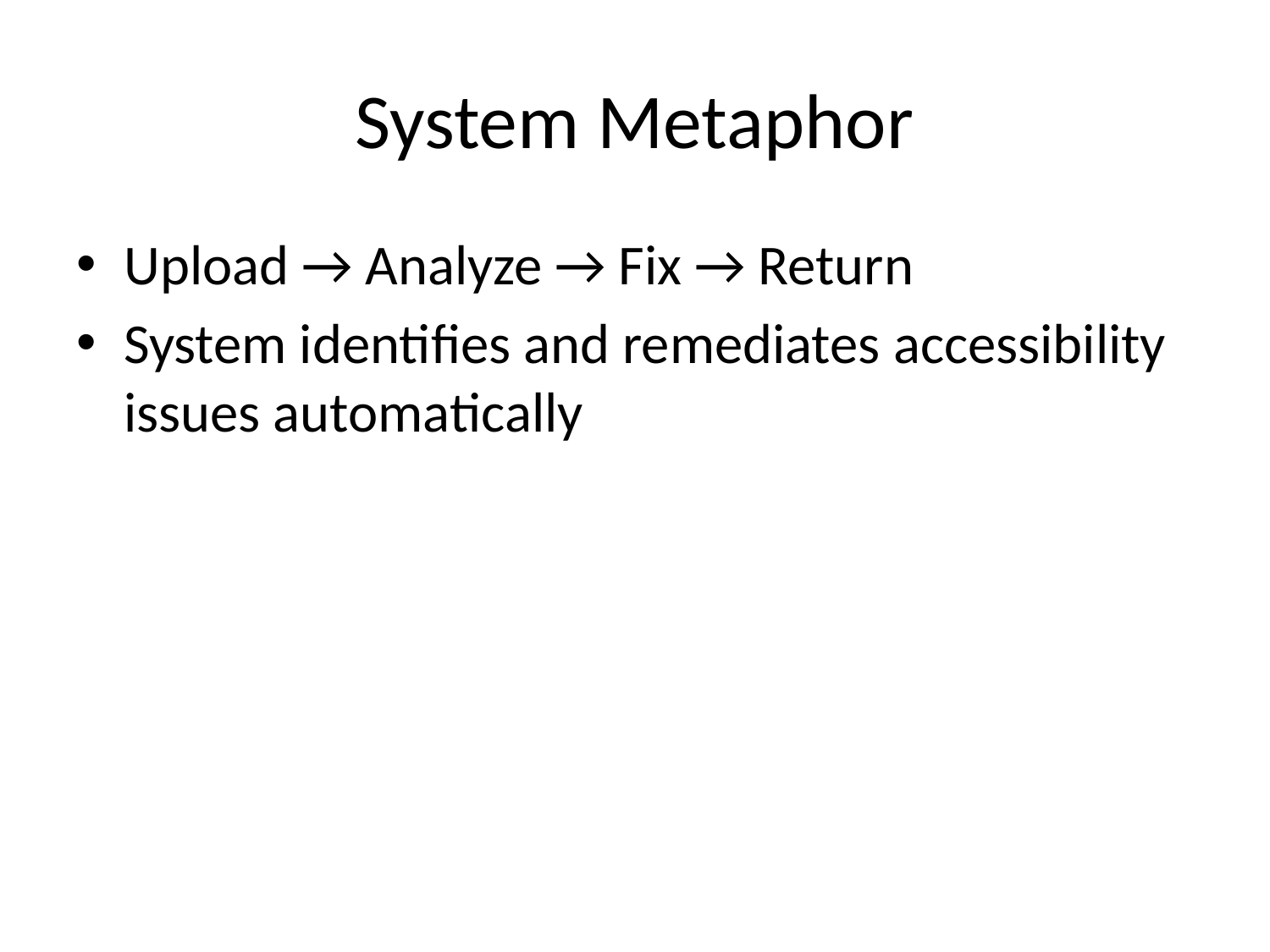

# System Metaphor
Upload → Analyze → Fix → Return
System identifies and remediates accessibility issues automatically